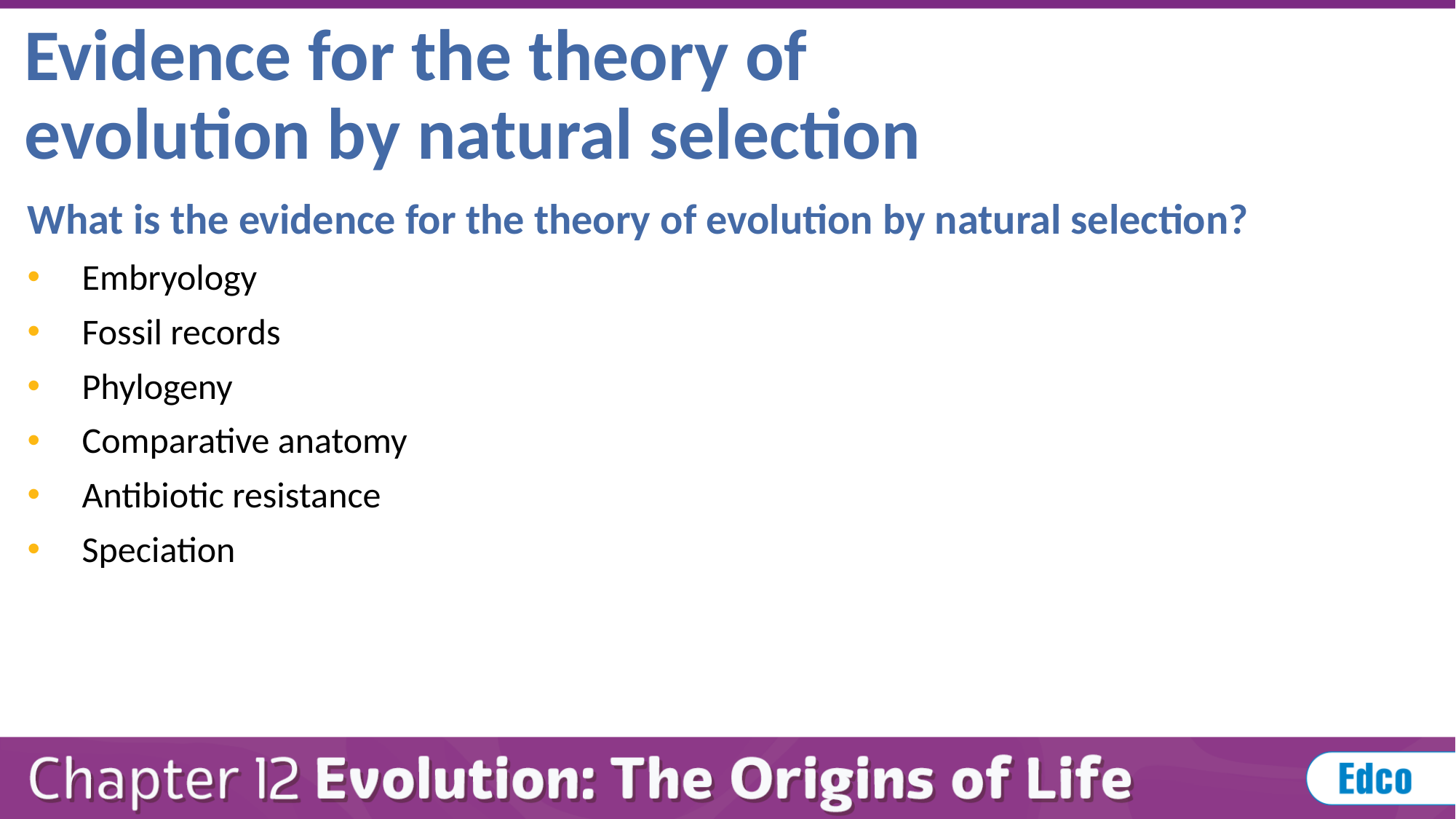

# Evidence for the theory of evolution by natural selection
What is the evidence for the theory of evolution by natural selection?
Embryology
Fossil records
Phylogeny
Comparative anatomy
Antibiotic resistance
Speciation